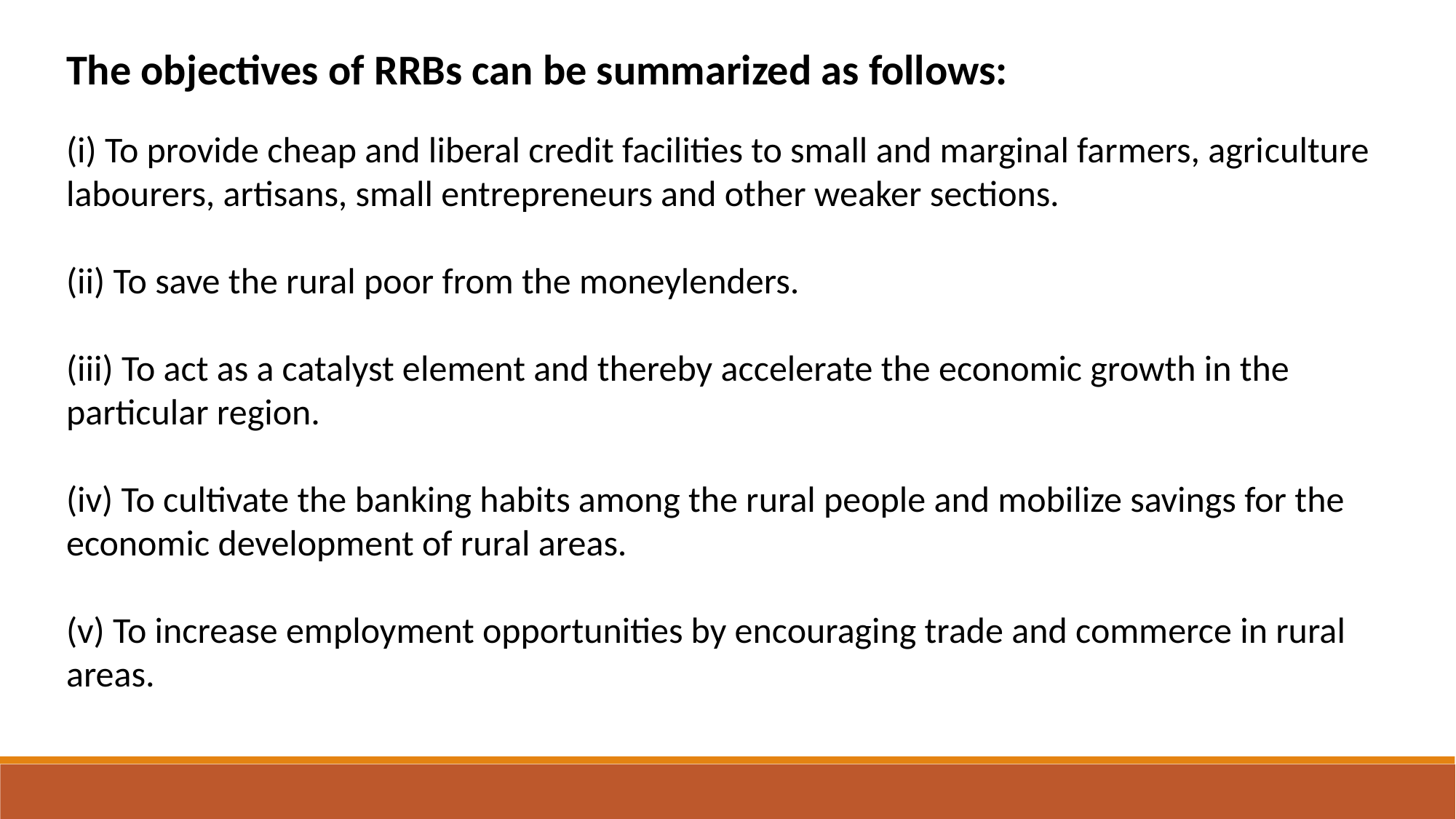

The objectives of RRBs can be summarized as follows:

(i) To provide cheap and liberal credit facilities to small and marginal farmers, agri­culture labourers, artisans, small entrepreneurs and other weaker sections.

(ii) To save the rural poor from the moneylenders.

(iii) To act as a catalyst element and thereby accelerate the economic growth in the particular region.

(iv) To cultivate the banking habits among the rural people and mobilize savings for the economic development of rural areas.

(v) To increase employment opportunities by encouraging trade and commerce in rural areas.